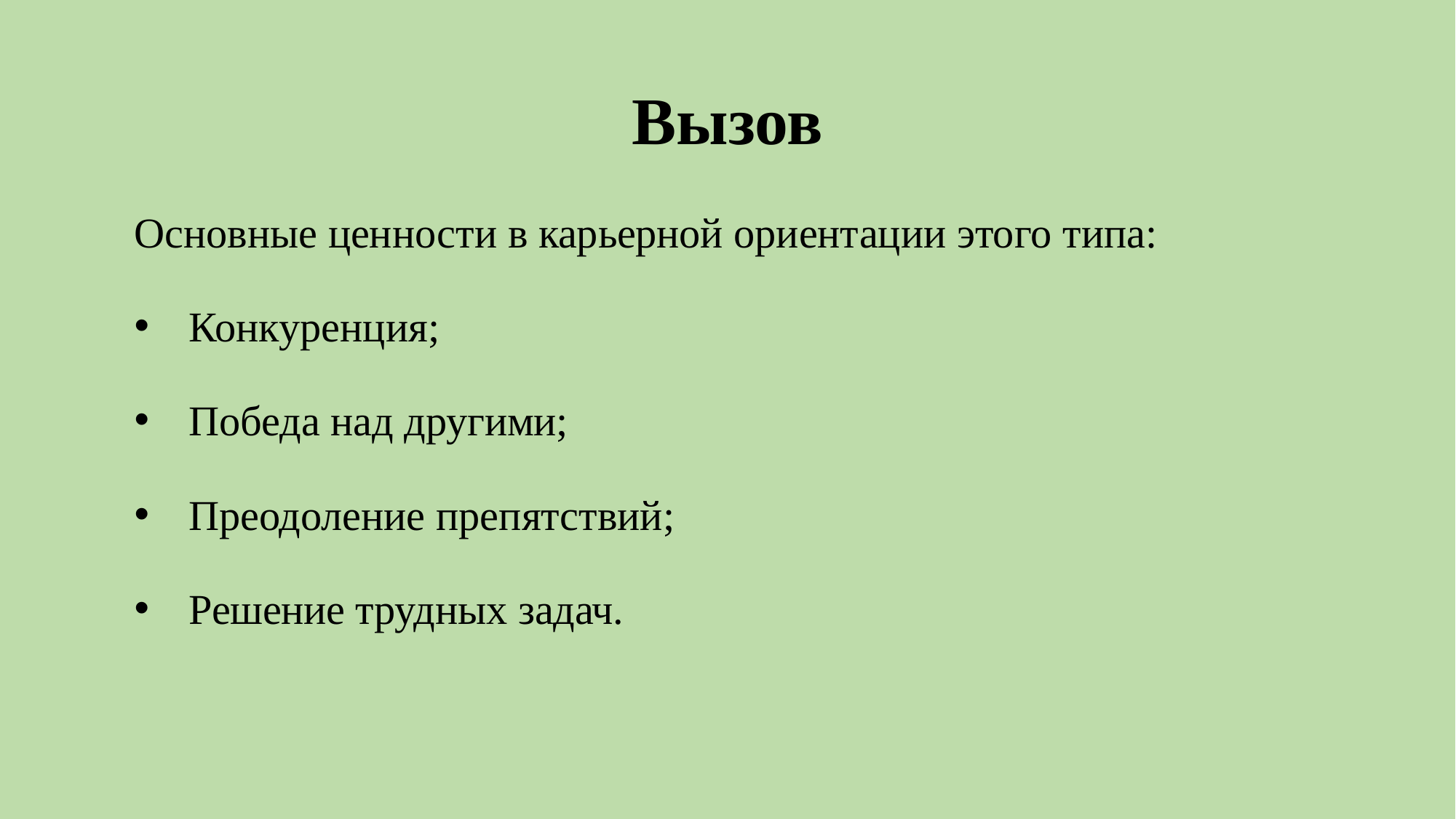

# Вызов
Основные ценности в карьерной ориентации этого типа:
Конкуренция;
Победа над другими;
Преодоление препятствий;
Решение трудных задач.